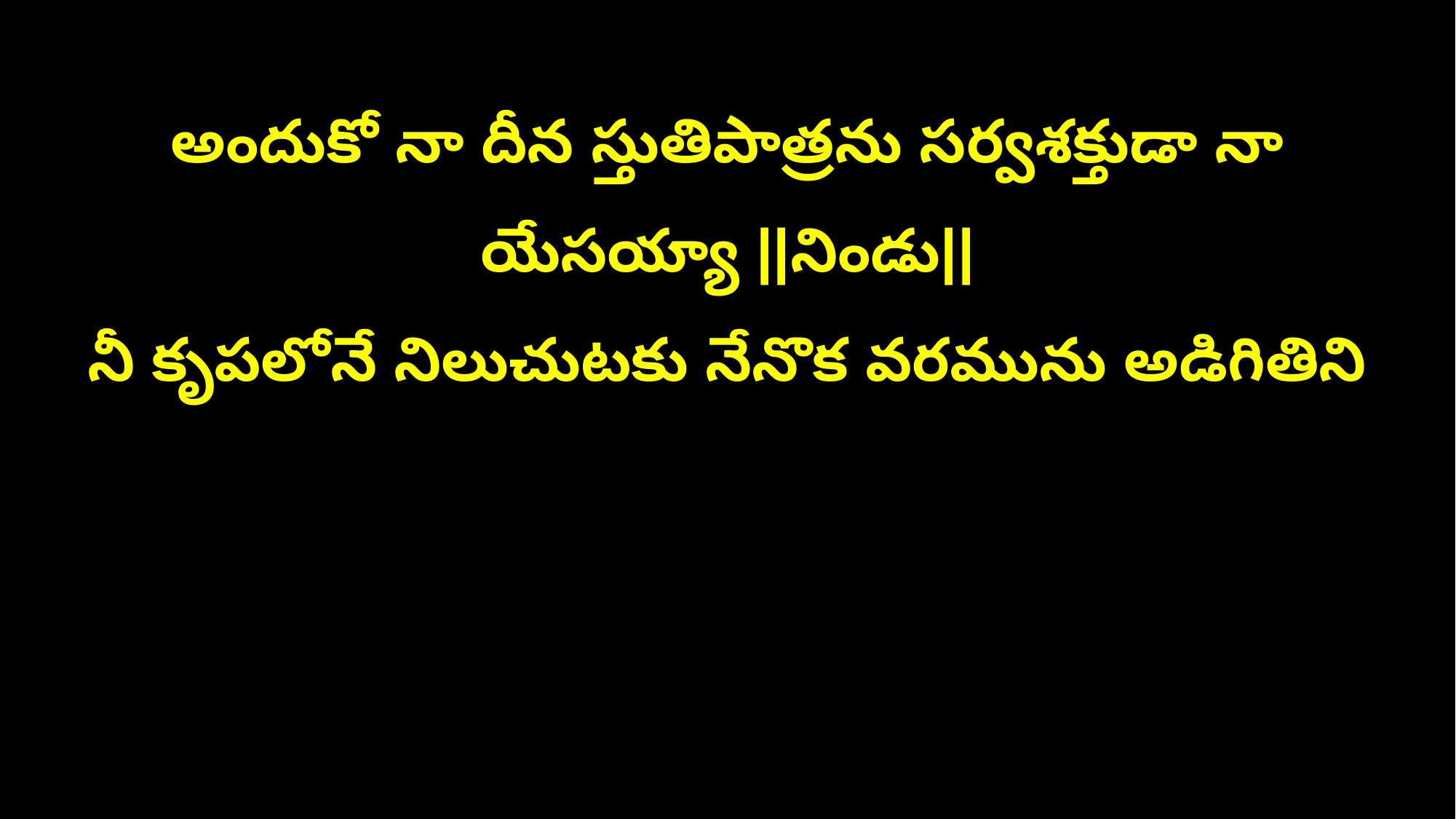

అందుకో నా దీన స్తుతిపాత్రను సర్వశక్తుడా నా యేసయ్యా ||నిండు||
నీ కృపలోనే నిలుచుటకు నేనొక వరమును అడిగితిని